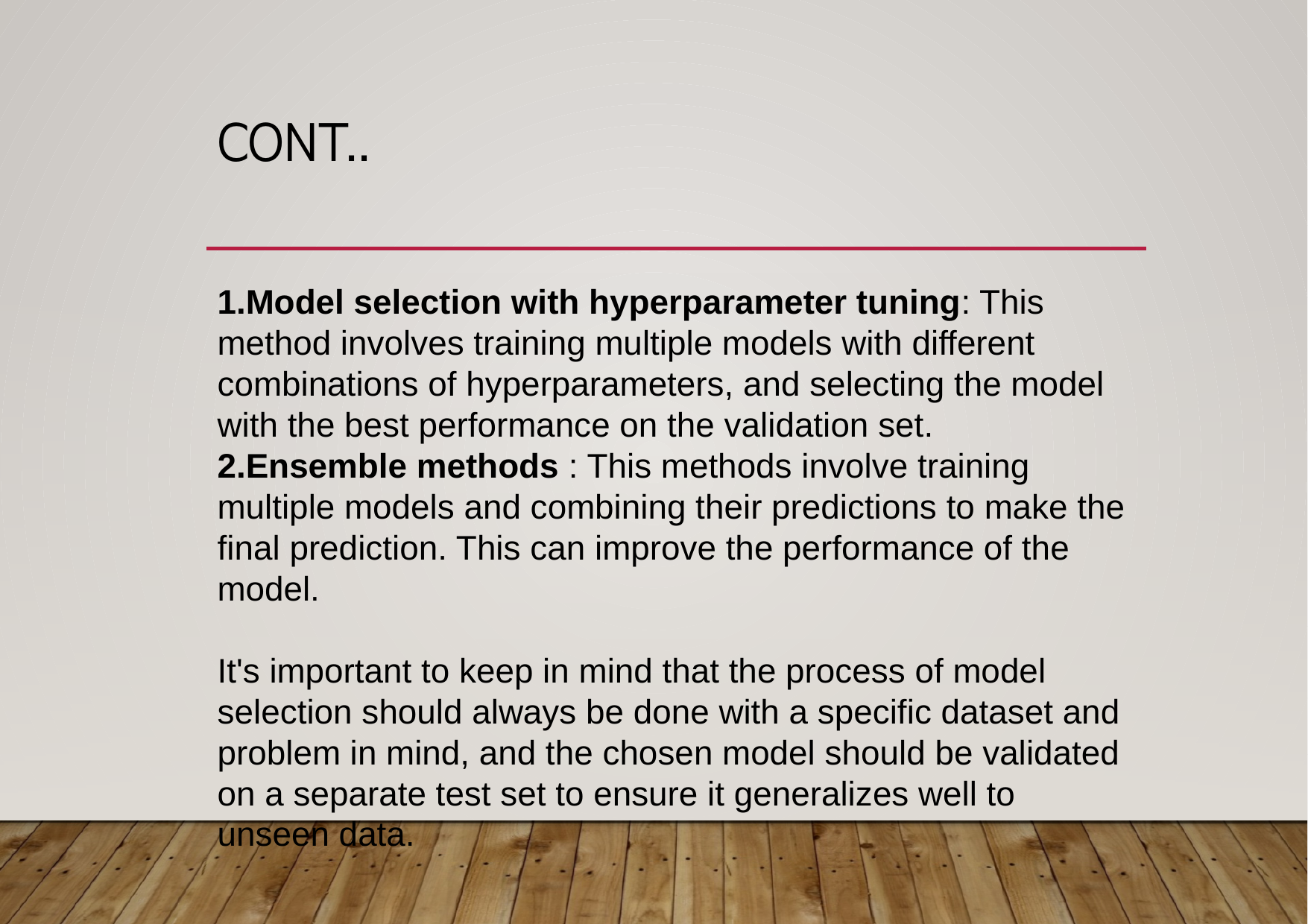

# Cont..
Model selection with hyperparameter tuning: This method involves training multiple models with different combinations of hyperparameters, and selecting the model with the best performance on the validation set.
Ensemble methods : This methods involve training multiple models and combining their predictions to make the final prediction. This can improve the performance of the model.

It's important to keep in mind that the process of model selection should always be done with a specific dataset and problem in mind, and the chosen model should be validated on a separate test set to ensure it generalizes well to unseen data.